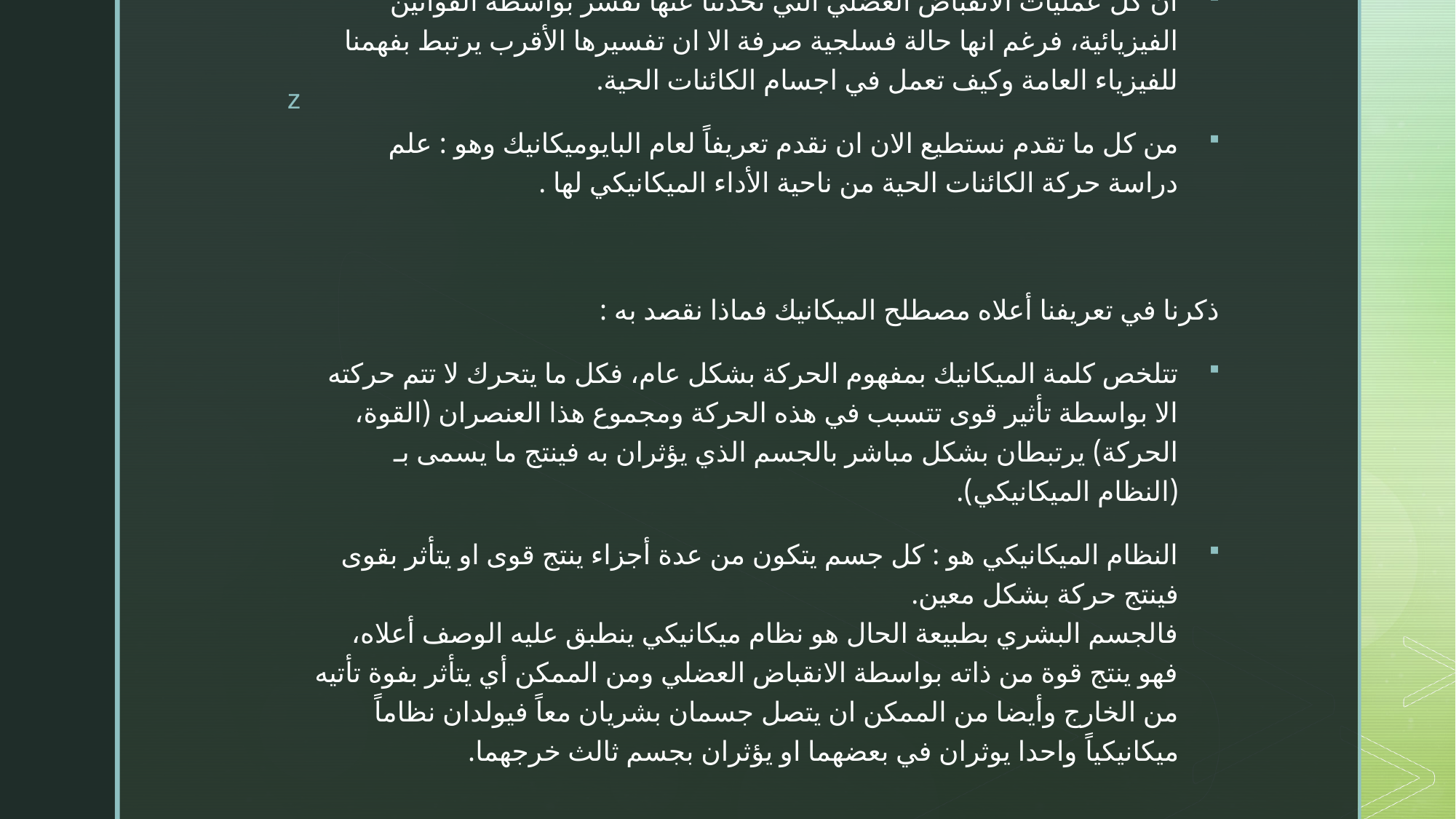

ان كل عمليات الانقباض العضلي التي تحدثنا عنها تفسر بواسطة القوانين الفيزيائية، فرغم انها حالة فسلجية صرفة الا ان تفسيرها الأقرب يرتبط بفهمنا للفيزياء العامة وكيف تعمل في اجسام الكائنات الحية.
من كل ما تقدم نستطيع الان ان نقدم تعريفاً لعام البايوميكانيك وهو : علم دراسة حركة الكائنات الحية من ناحية الأداء الميكانيكي لها .

ذكرنا في تعريفنا أعلاه مصطلح الميكانيك فماذا نقصد به :
تتلخص كلمة الميكانيك بمفهوم الحركة بشكل عام، فكل ما يتحرك لا تتم حركته الا بواسطة تأثير قوى تتسبب في هذه الحركة ومجموع هذا العنصران (القوة، الحركة) يرتبطان بشكل مباشر بالجسم الذي يؤثران به فينتج ما يسمى بـ (النظام الميكانيكي).
النظام الميكانيكي هو : كل جسم يتكون من عدة أجزاء ينتج قوى او يتأثر بقوى فينتج حركة بشكل معين.
فالجسم البشري بطبيعة الحال هو نظام ميكانيكي ينطبق عليه الوصف أعلاه، فهو ينتج قوة من ذاته بواسطة الانقباض العضلي ومن الممكن أي يتأثر بفوة تأتيه من الخارج وأيضا من الممكن ان يتصل جسمان بشريان معاً فيولدان نظاماً ميكانيكياً واحدا يوثران في بعضهما او يؤثران بجسم ثالث خرجهما.